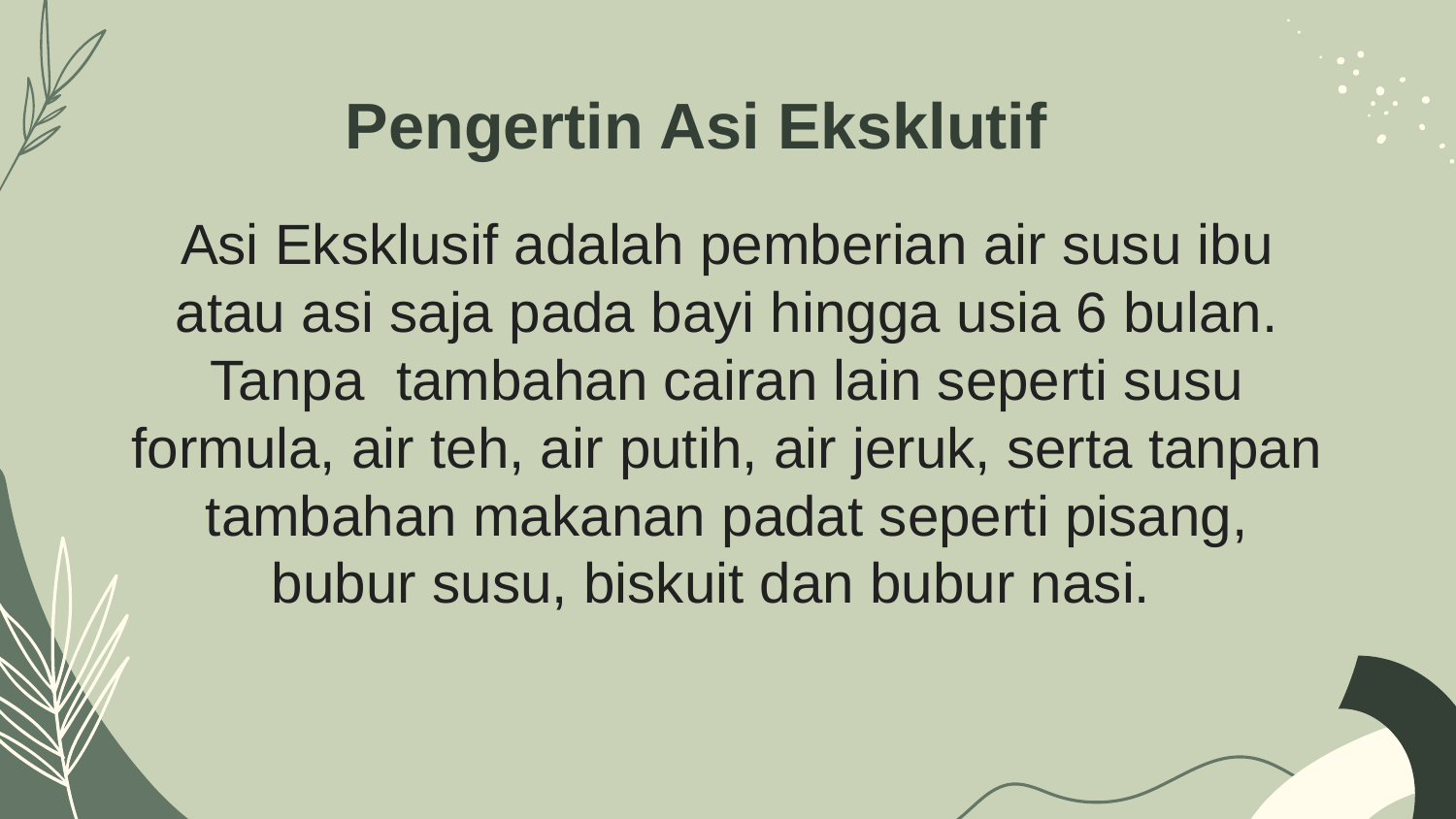

# Pengertin Asi Eksklutif
Asi Eksklusif adalah pemberian air susu ibu atau asi saja pada bayi hingga usia 6 bulan. Tanpa  tambahan cairan lain seperti susu formula, air teh, air putih, air jeruk, serta tanpan tambahan makanan padat seperti pisang, bubur susu, biskuit dan bubur nasi.